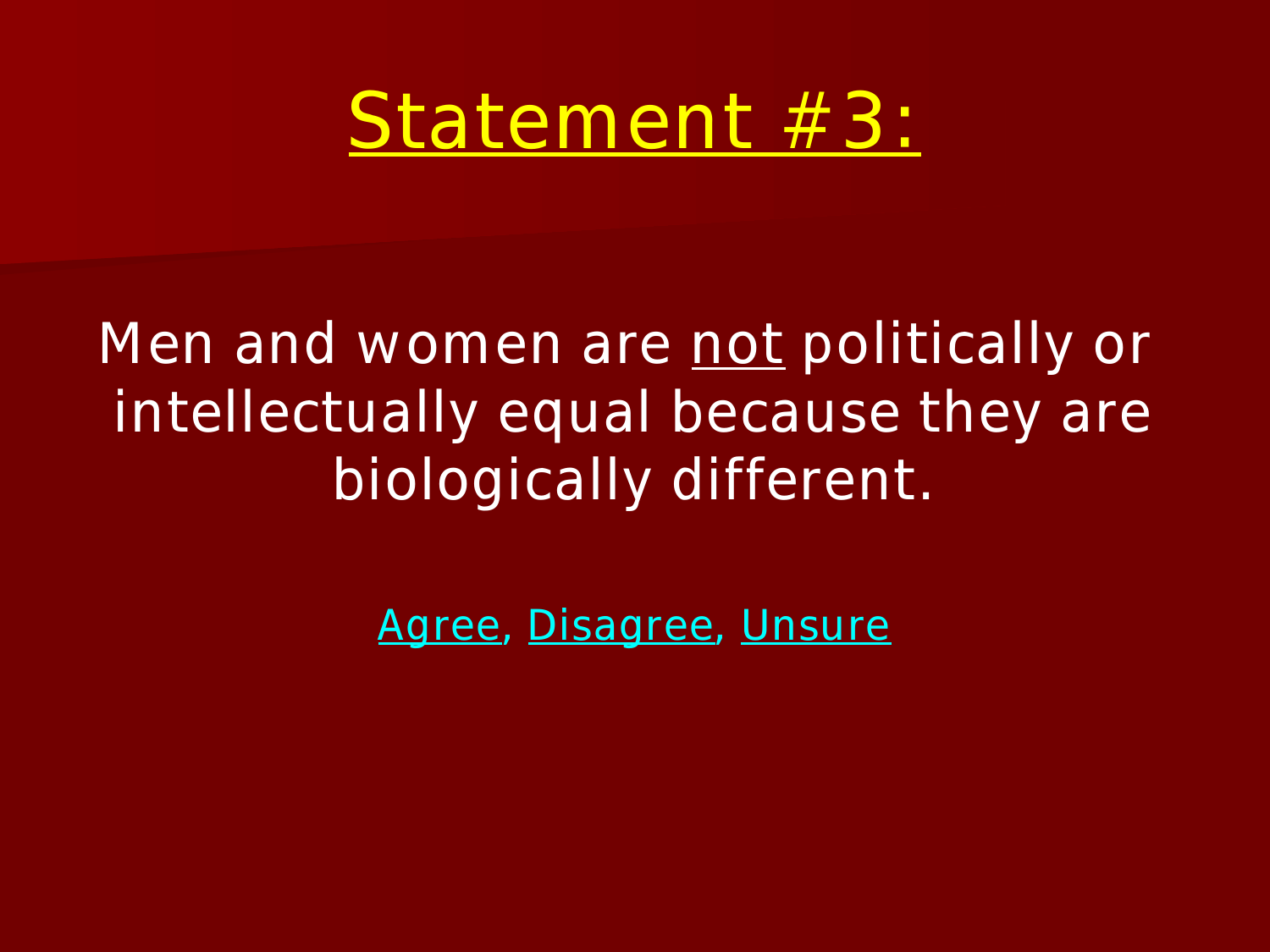

# Statement #3:

Men and women are not politically or  intellectually equal because they are biologically different.

Agree, Disagree, Unsure